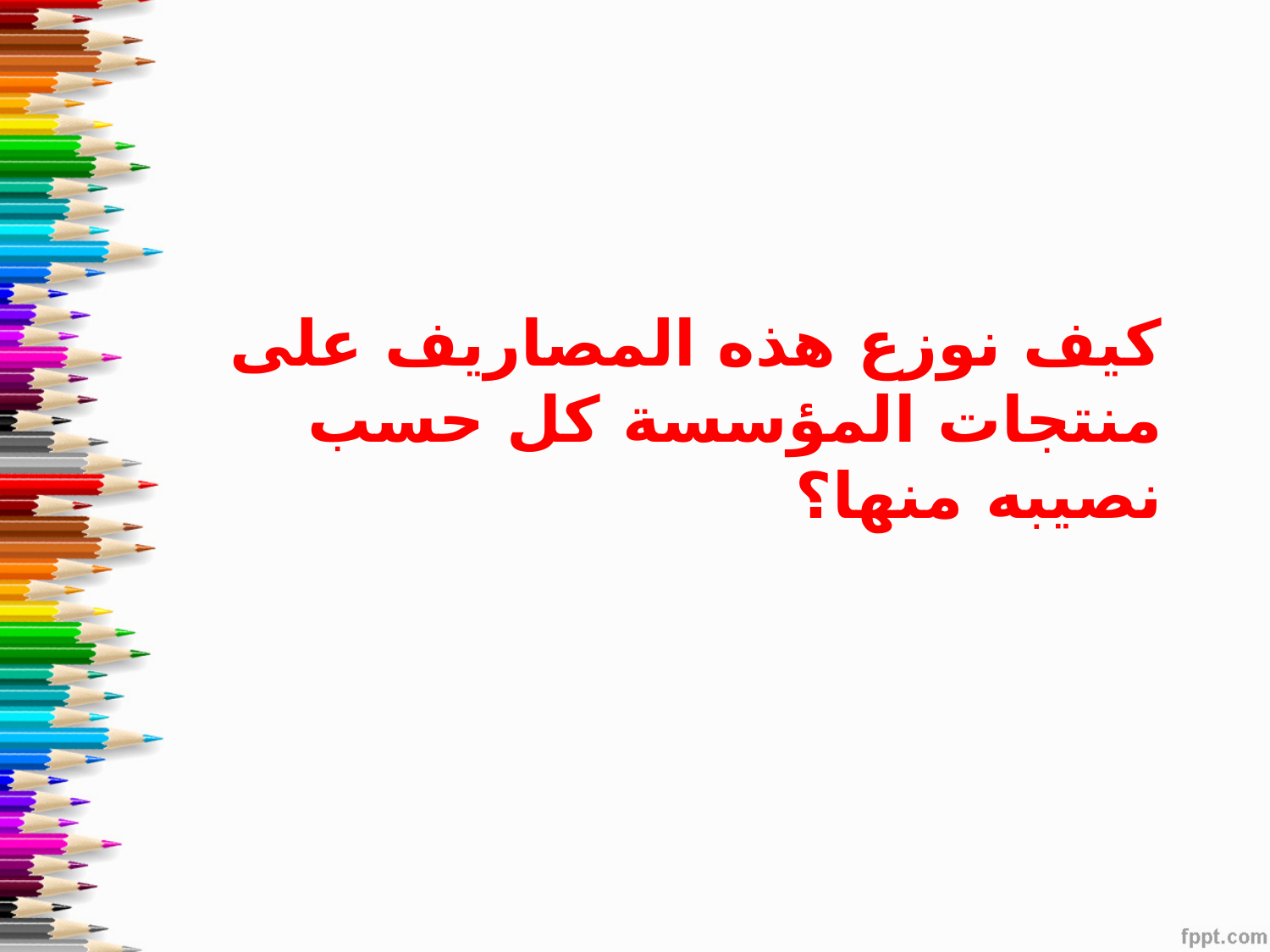

كيف نوزع هذه المصاريف على منتجات المؤسسة كل حسب نصيبه منها؟